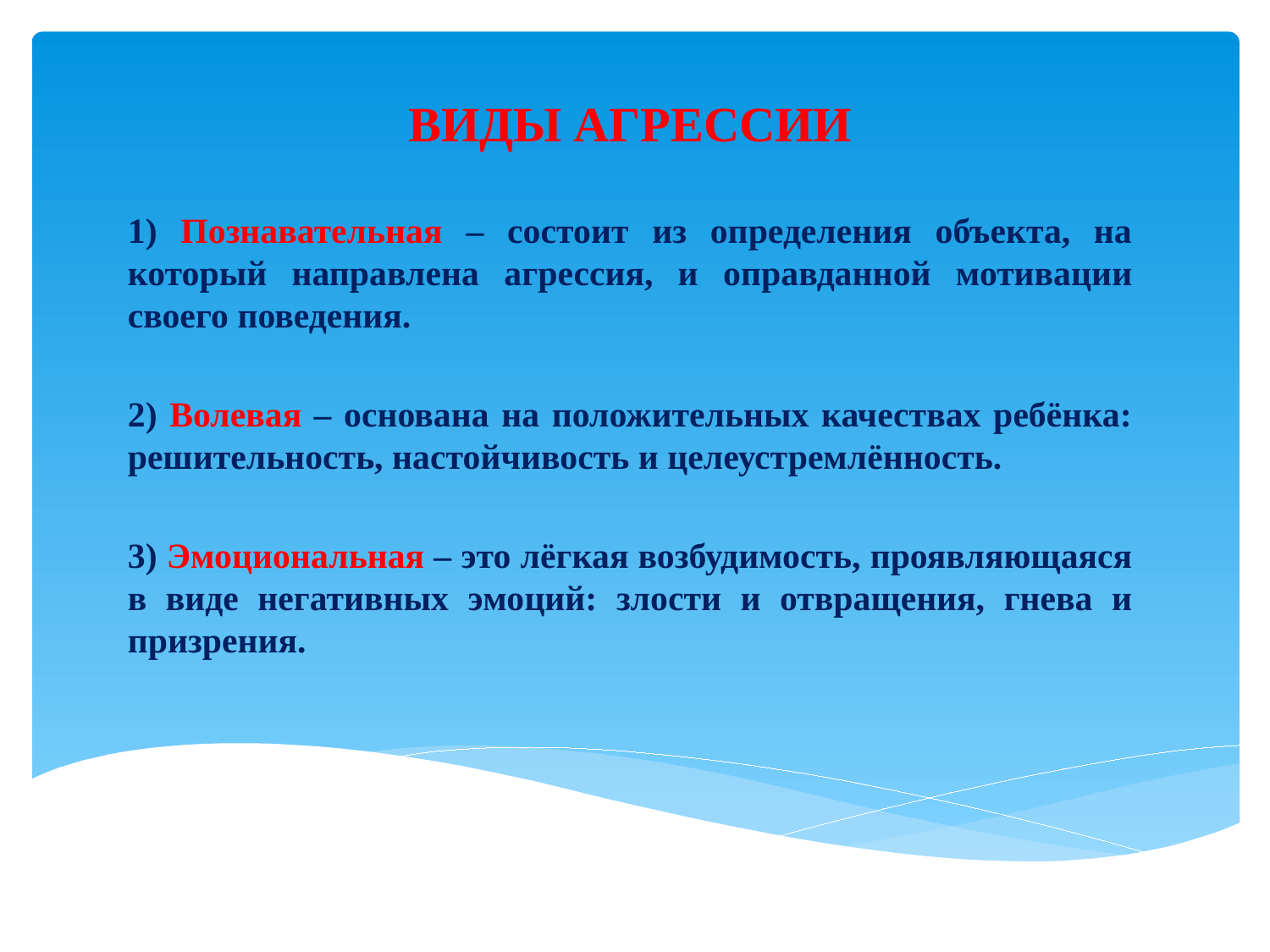

ВИДЫ АГРЕССИИ

1) Познавательная – состоит из определения объекта, на который направлена агрессия, и оправданной мотивации своего поведения.

2) Волевая – основана на положительных качествах ребёнка: решительность, настойчивость и целеустремлённость.

3) Эмоциональная – это лёгкая возбудимость, проявляющаяся в виде негативных эмоций: злости и отвращения, гнева и призрения.